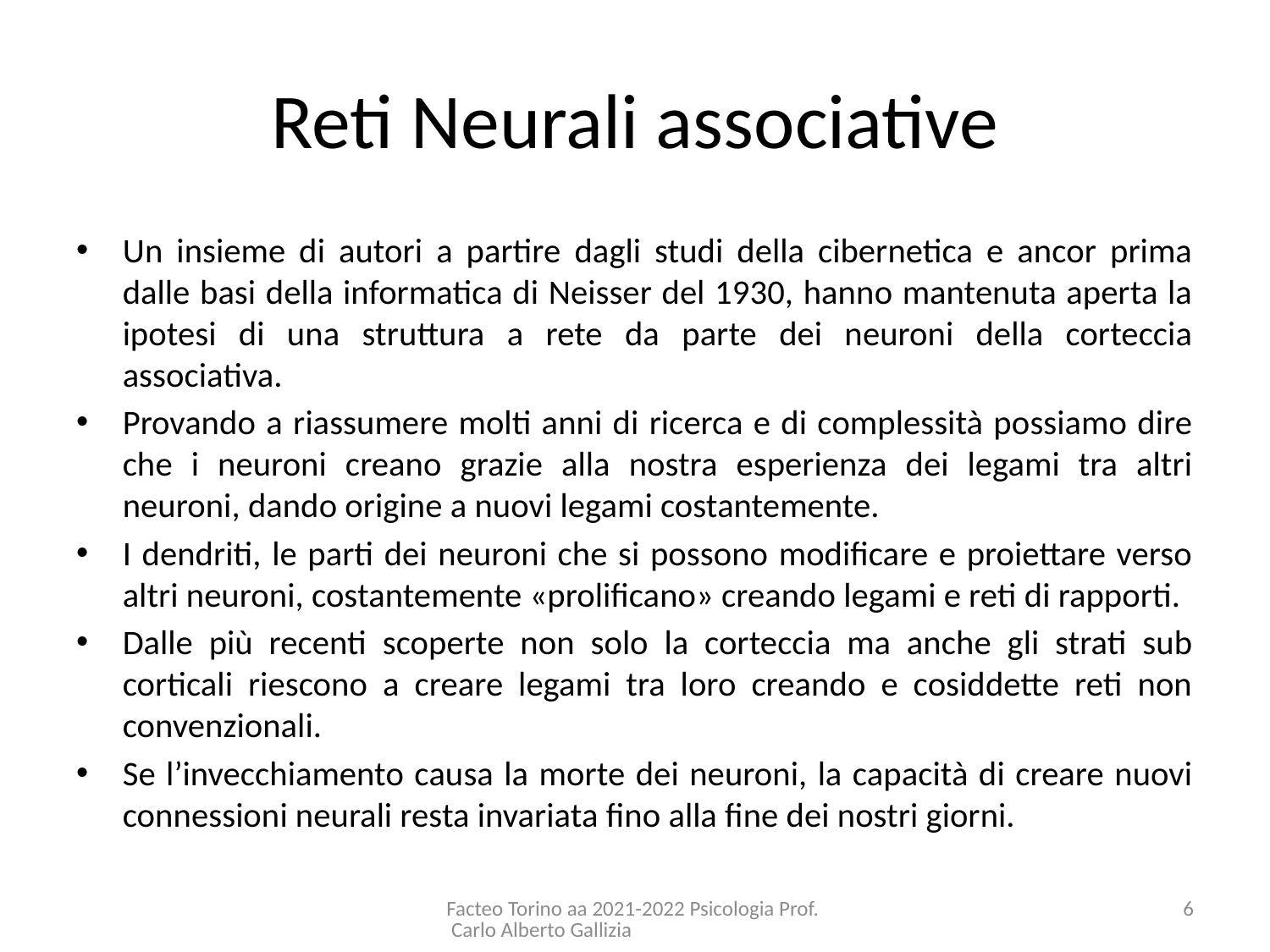

# Reti Neurali associative
Un insieme di autori a partire dagli studi della cibernetica e ancor prima dalle basi della informatica di Neisser del 1930, hanno mantenuta aperta la ipotesi di una struttura a rete da parte dei neuroni della corteccia associativa.
Provando a riassumere molti anni di ricerca e di complessità possiamo dire che i neuroni creano grazie alla nostra esperienza dei legami tra altri neuroni, dando origine a nuovi legami costantemente.
I dendriti, le parti dei neuroni che si possono modificare e proiettare verso altri neuroni, costantemente «prolificano» creando legami e reti di rapporti.
Dalle più recenti scoperte non solo la corteccia ma anche gli strati sub corticali riescono a creare legami tra loro creando e cosiddette reti non convenzionali.
Se l’invecchiamento causa la morte dei neuroni, la capacità di creare nuovi connessioni neurali resta invariata fino alla fine dei nostri giorni.
Facteo Torino aa 2021-2022 Psicologia Prof. Carlo Alberto Gallizia
6